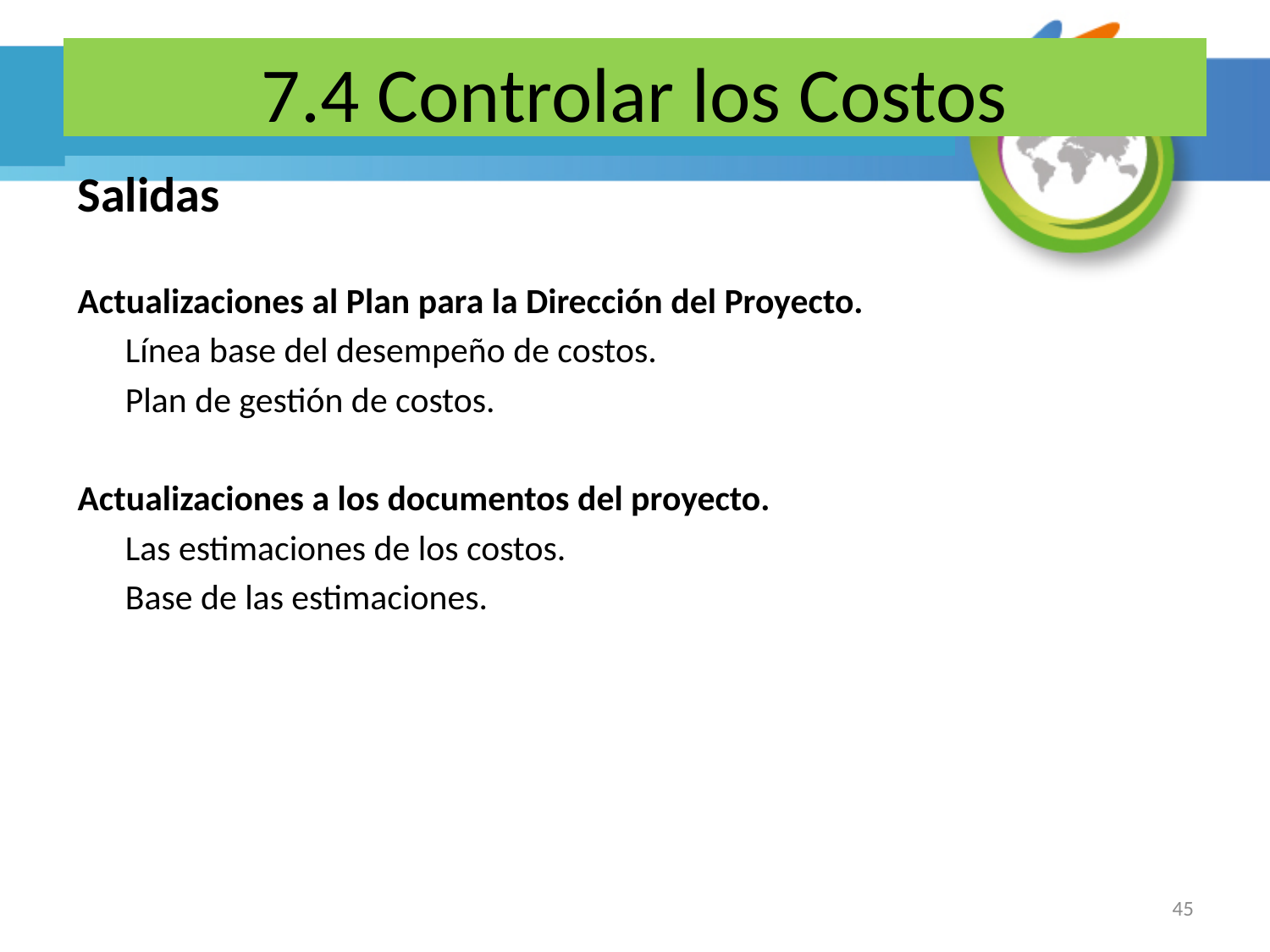

# 7.4 Controlar los Costos
Salidas

Actualizaciones al Plan para la Dirección del Proyecto.
	Línea base del desempeño de costos.
	Plan de gestión de costos.

Actualizaciones a los documentos del proyecto.
	Las estimaciones de los costos.
	Base de las estimaciones.

45